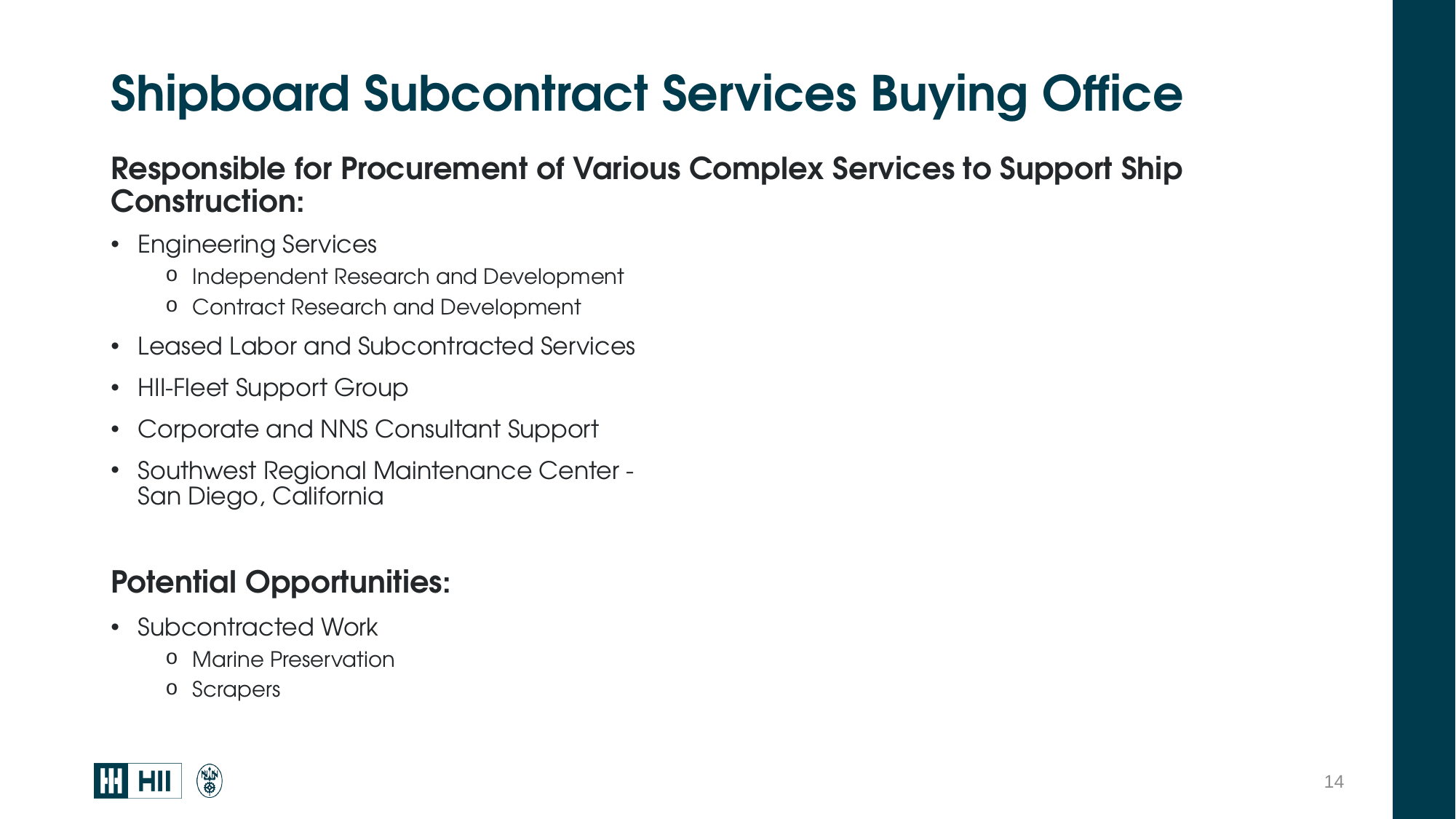

# Shipboard Subcontract Services Buying Office
Responsible for Procurement of Various Complex Services to Support Ship Construction:
Engineering Services
Independent Research and Development
Contract Research and Development
Leased Labor and Subcontracted Services
HII-Fleet Support Group
Corporate and NNS Consultant Support
Southwest Regional Maintenance Center - San Diego, California

Potential Opportunities:
Subcontracted Work
Marine Preservation
Scrapers
14